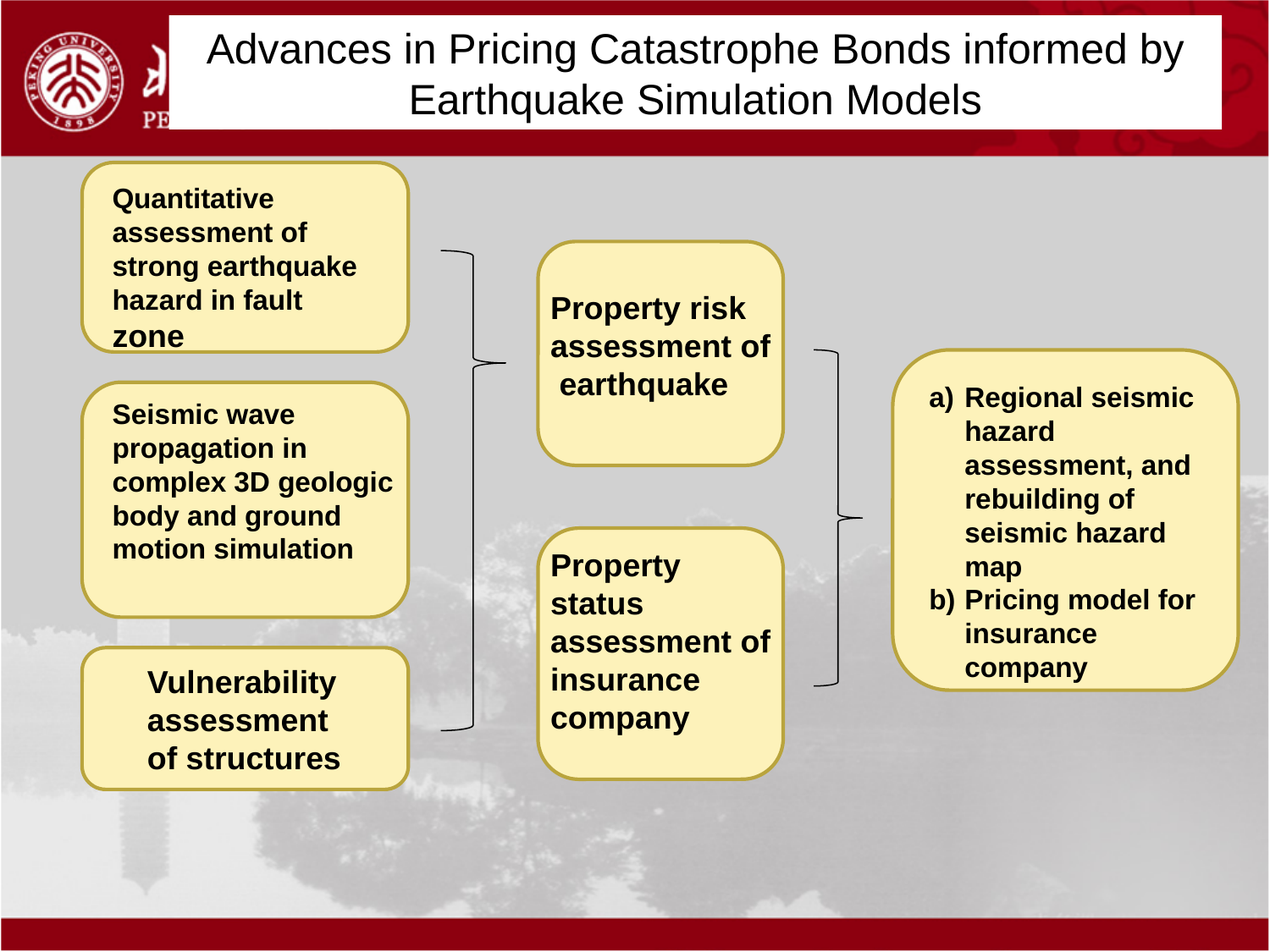

Advances in Pricing Catastrophe Bonds informed by Earthquake Simulation Models

Quantitative assessment of strong earthquake hazard in fault zone

Property risk assessment of  earthquake

Regional seismic hazard assessment, and rebuilding of seismic hazard map
Pricing model for insurance company

Seismic wave propagation in complex 3D geologic body and ground motion simulation

Property status assessment of insurance company

Vulnerability assessment of structures